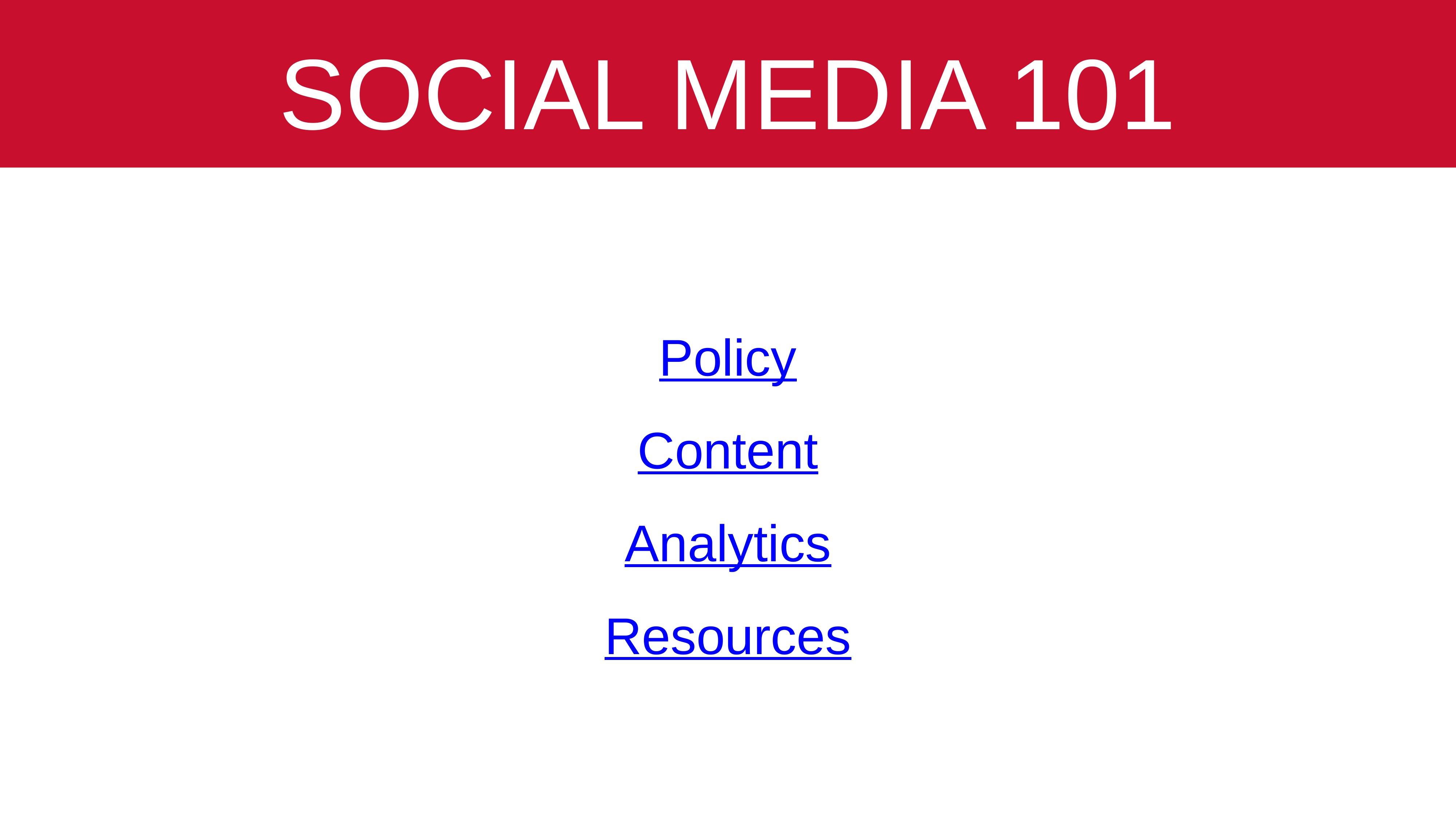

# Social Media 101
Policy
Content
Analytics
Resources